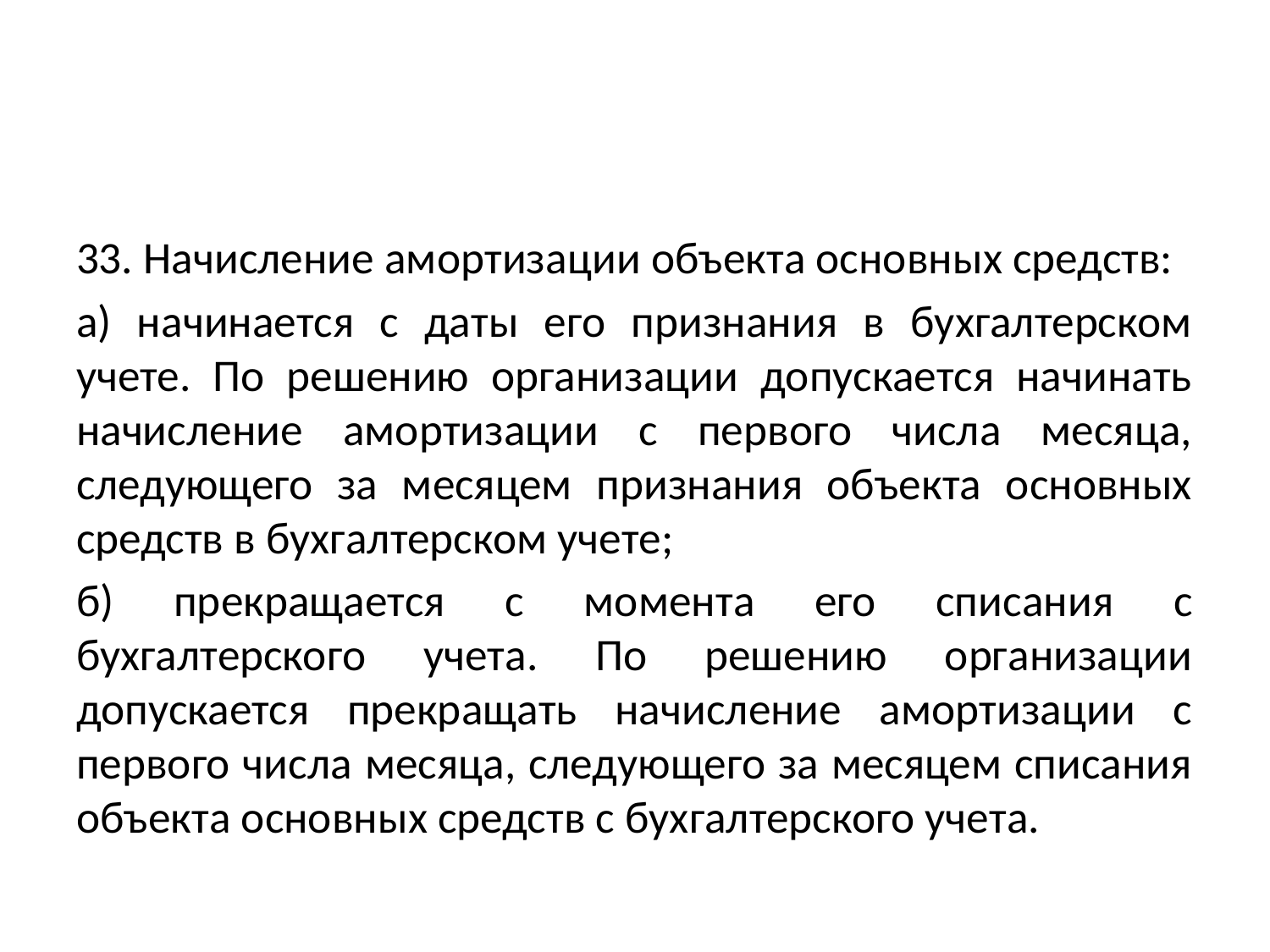

#
33. Начисление амортизации объекта основных средств:
а) начинается с даты его признания в бухгалтерском учете. По решению организации допускается начинать начисление амортизации с первого числа месяца, следующего за месяцем признания объекта основных средств в бухгалтерском учете;
б) прекращается с момента его списания с бухгалтерского учета. По решению организации допускается прекращать начисление амортизации с первого числа месяца, следующего за месяцем списания объекта основных средств с бухгалтерского учета.